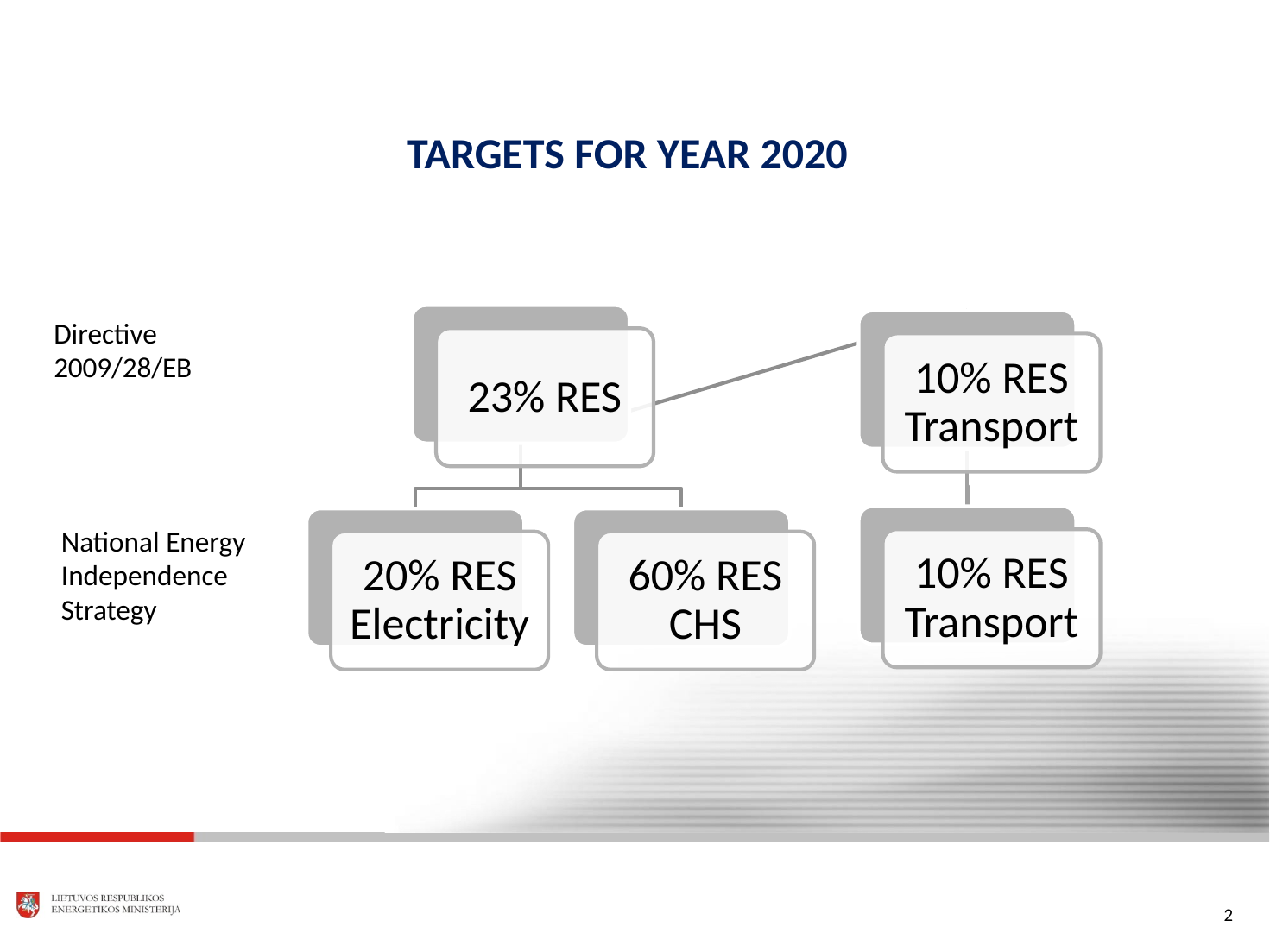

# TARGETS FOR YEAR 2020
23% RES
20% RES Electricity
60% RES CHS
10% RES Transport
10% RES Transport
Directive 2009/28/EB
National Energy Independence Strategy